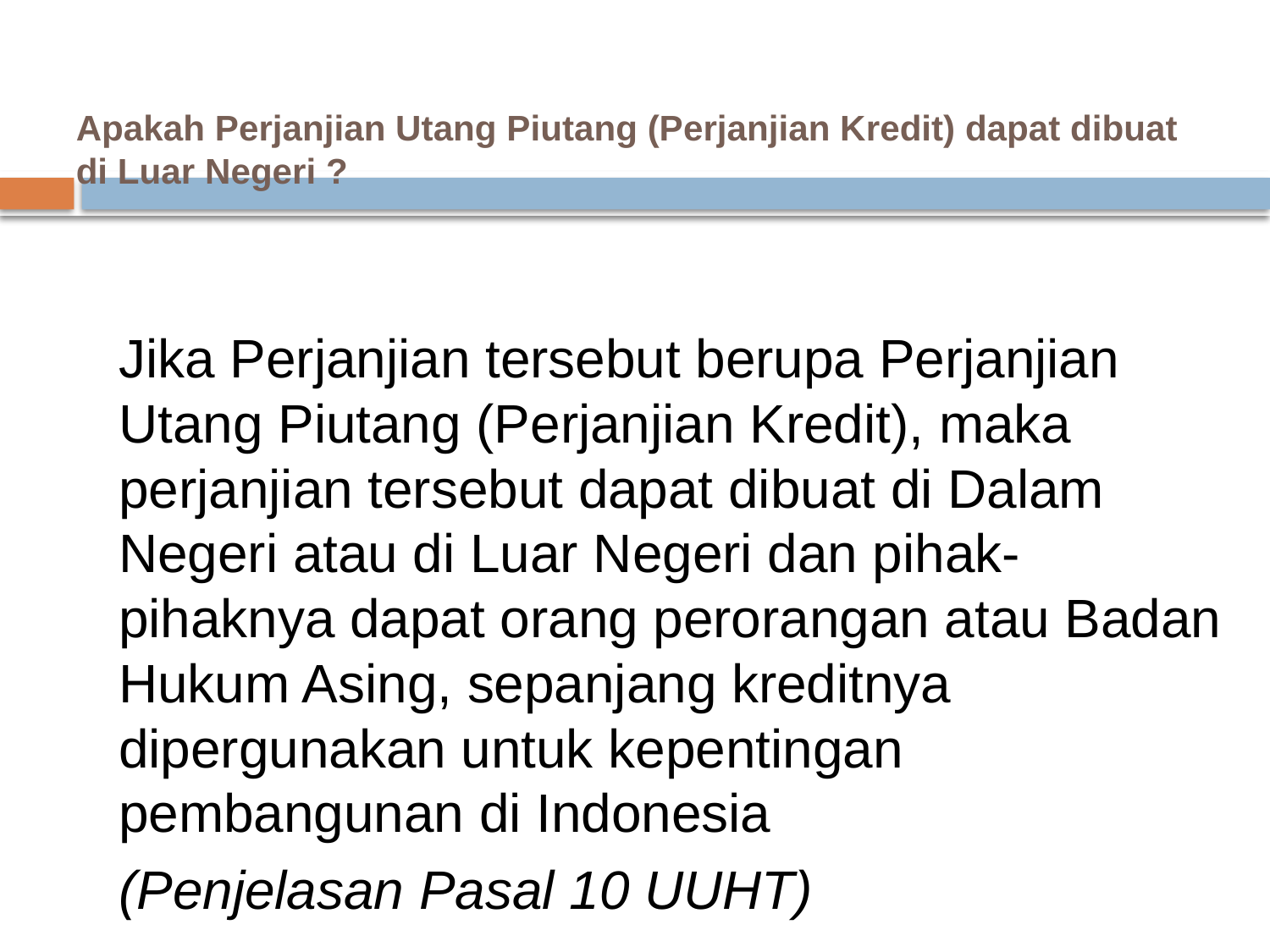

# Apakah Perjanjian Utang Piutang (Perjanjian Kredit) dapat dibuat di Luar Negeri ?
	Jika Perjanjian tersebut berupa Perjanjian Utang Piutang (Perjanjian Kredit), maka perjanjian tersebut dapat dibuat di Dalam Negeri atau di Luar Negeri dan pihak-pihaknya dapat orang perorangan atau Badan Hukum Asing, sepanjang kreditnya dipergunakan untuk kepentingan pembangunan di Indonesia
	(Penjelasan Pasal 10 UUHT)